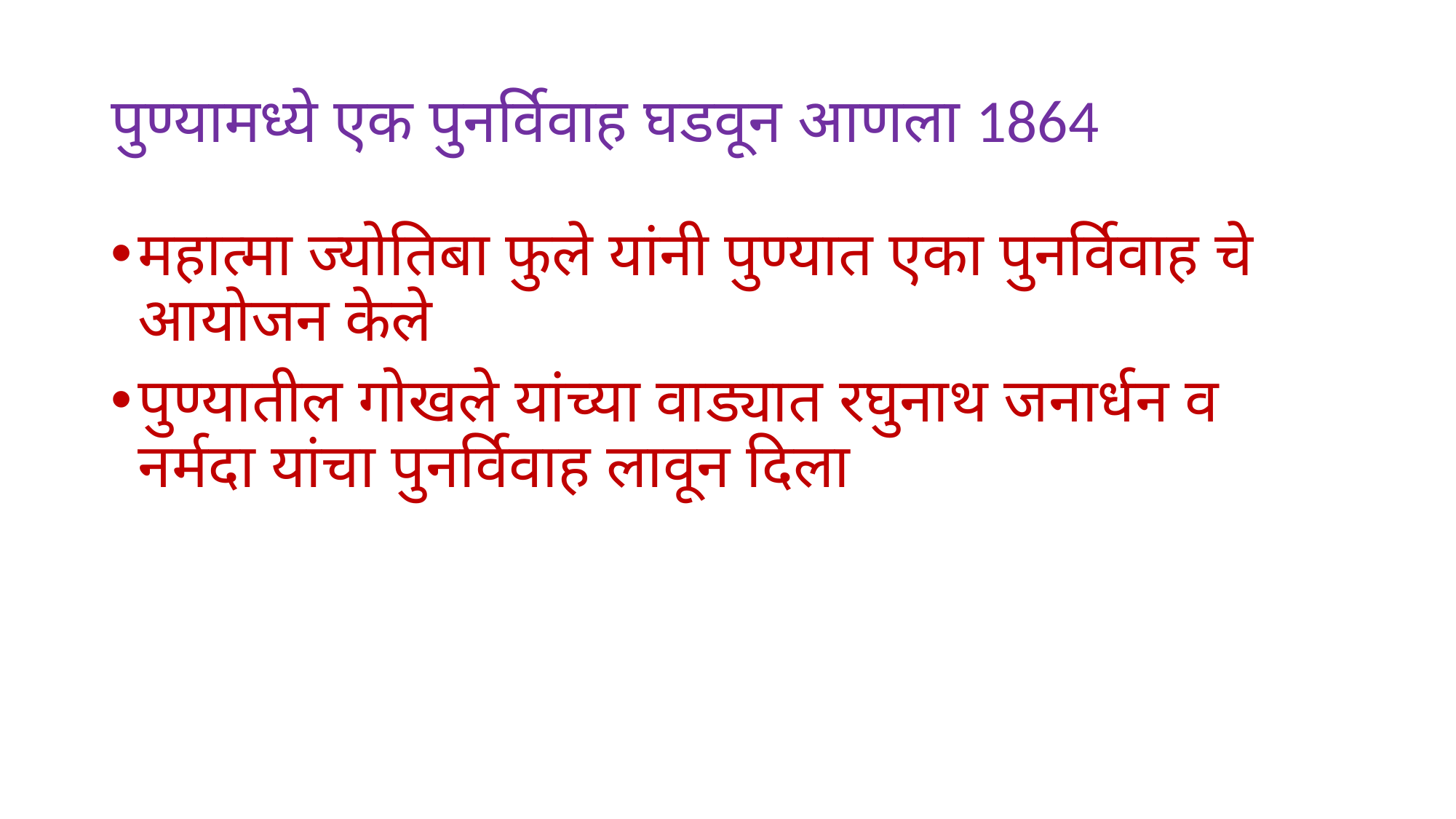

# पुण्यामध्ये एक पुनर्विवाह घडवून आणला 1864
महात्मा ज्योतिबा फुले यांनी पुण्यात एका पुनर्विवाह चे आयोजन केले
पुण्यातील गोखले यांच्या वाड्यात रघुनाथ जनार्धन व नर्मदा यांचा पुनर्विवाह लावून दिला